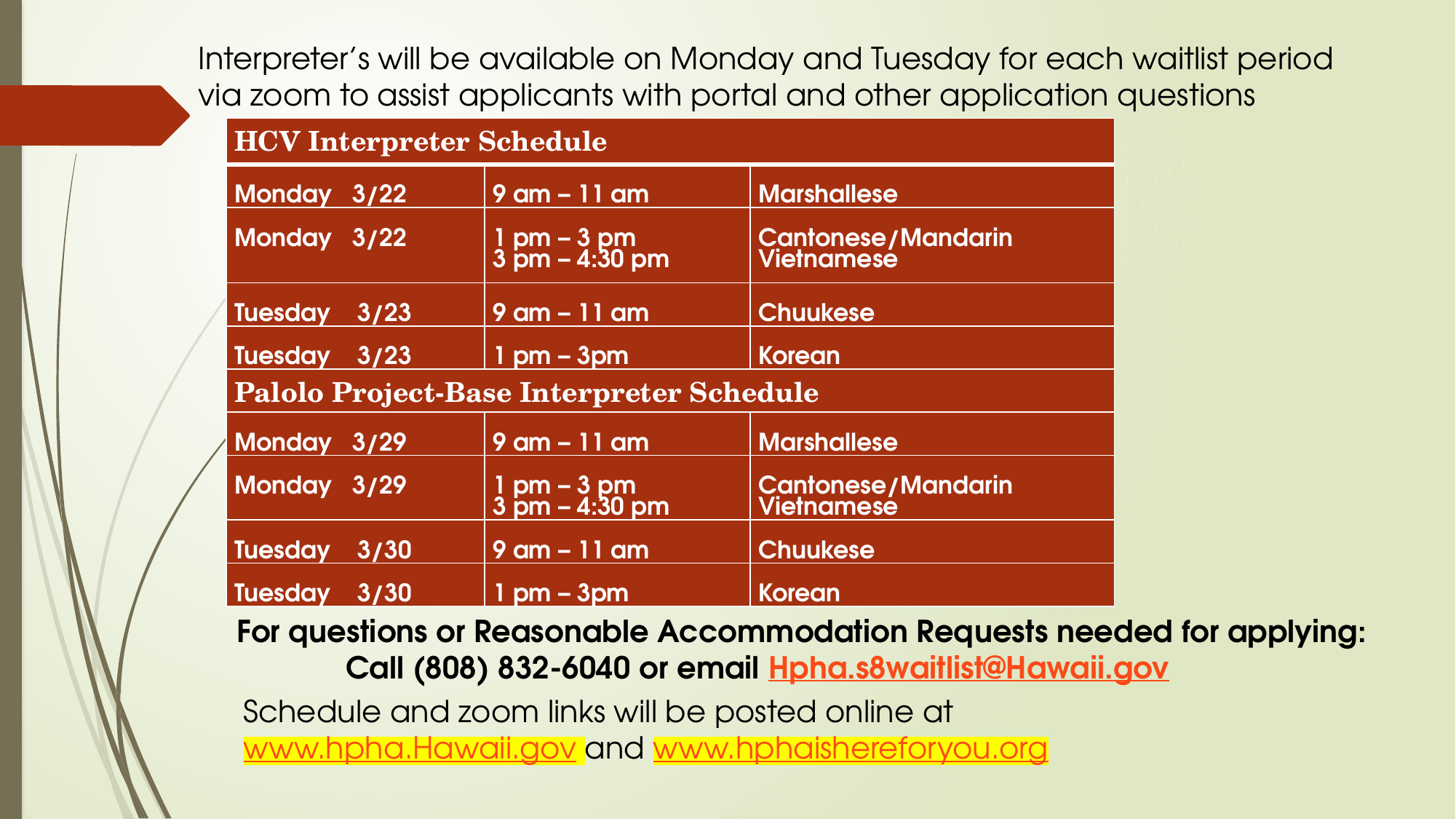

Interpreter’s will be available on Monday and Tuesday for each waitlist period via zoom to assist applicants with portal and other application questions
| HCV Interpreter Schedule |  |  |
| --- | --- | --- |
| Monday 3/22 | 9 am – 11 am | Marshallese |
| Monday 3/22 | 1 pm – 3 pm 3 pm – 4:30 pm | Cantonese/Mandarin Vietnamese |
| Tuesday 3/23 | 9 am – 11 am | Chuukese |
| Tuesday 3/23 | 1 pm – 3pm | Korean |
| Palolo Project-Base Interpreter Schedule |  |  |
| Monday 3/29 | 9 am – 11 am | Marshallese |
| Monday 3/29 | 1 pm – 3 pm 3 pm – 4:30 pm | Cantonese/Mandarin Vietnamese |
| Tuesday 3/30 | 9 am – 11 am | Chuukese |
| Tuesday 3/30 | 1 pm – 3pm | Korean |
For questions or Reasonable Accommodation Requests needed for applying:
	Call (808) 832-6040 or email Hpha.s8waitlist@Hawaii.gov
Schedule and zoom links will be posted online at www.hpha.Hawaii.gov and www.hphaishereforyou.org